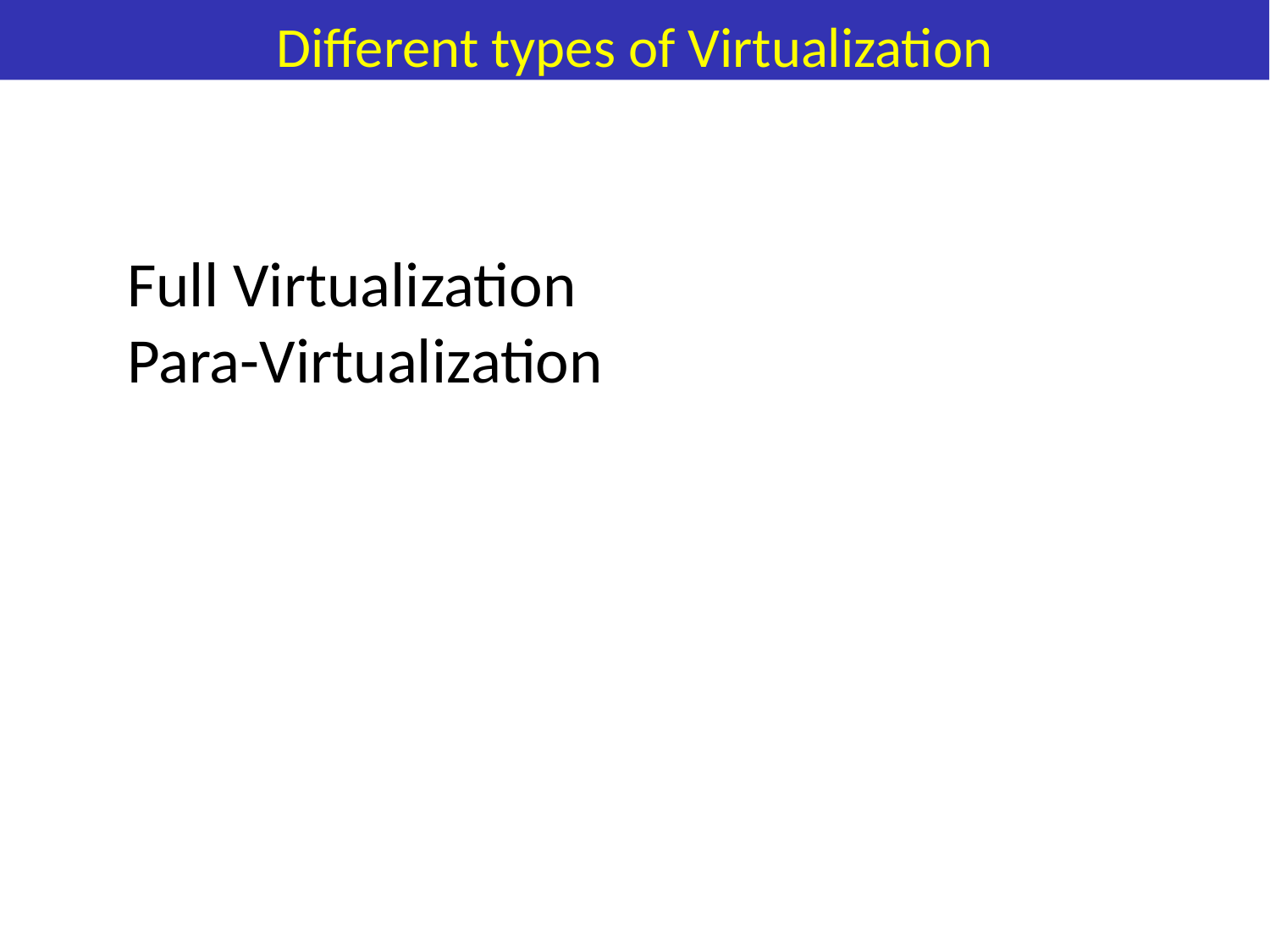

# Different types of Virtualization
Full Virtualization
Para-Virtualization